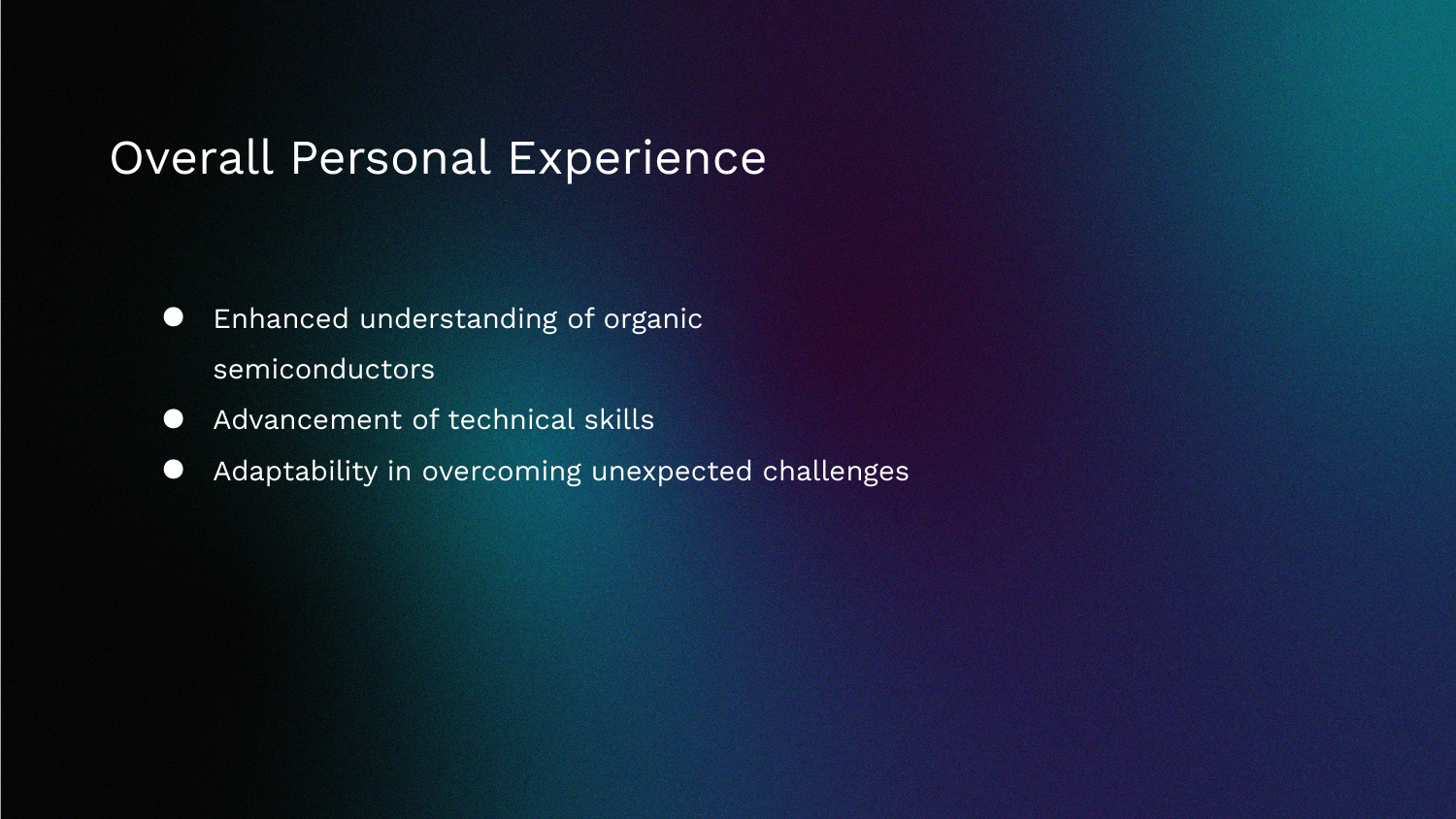

Overall Personal Experience
Enhanced understanding of organic semiconductors
Advancement of technical skills
Adaptability in overcoming unexpected challenges